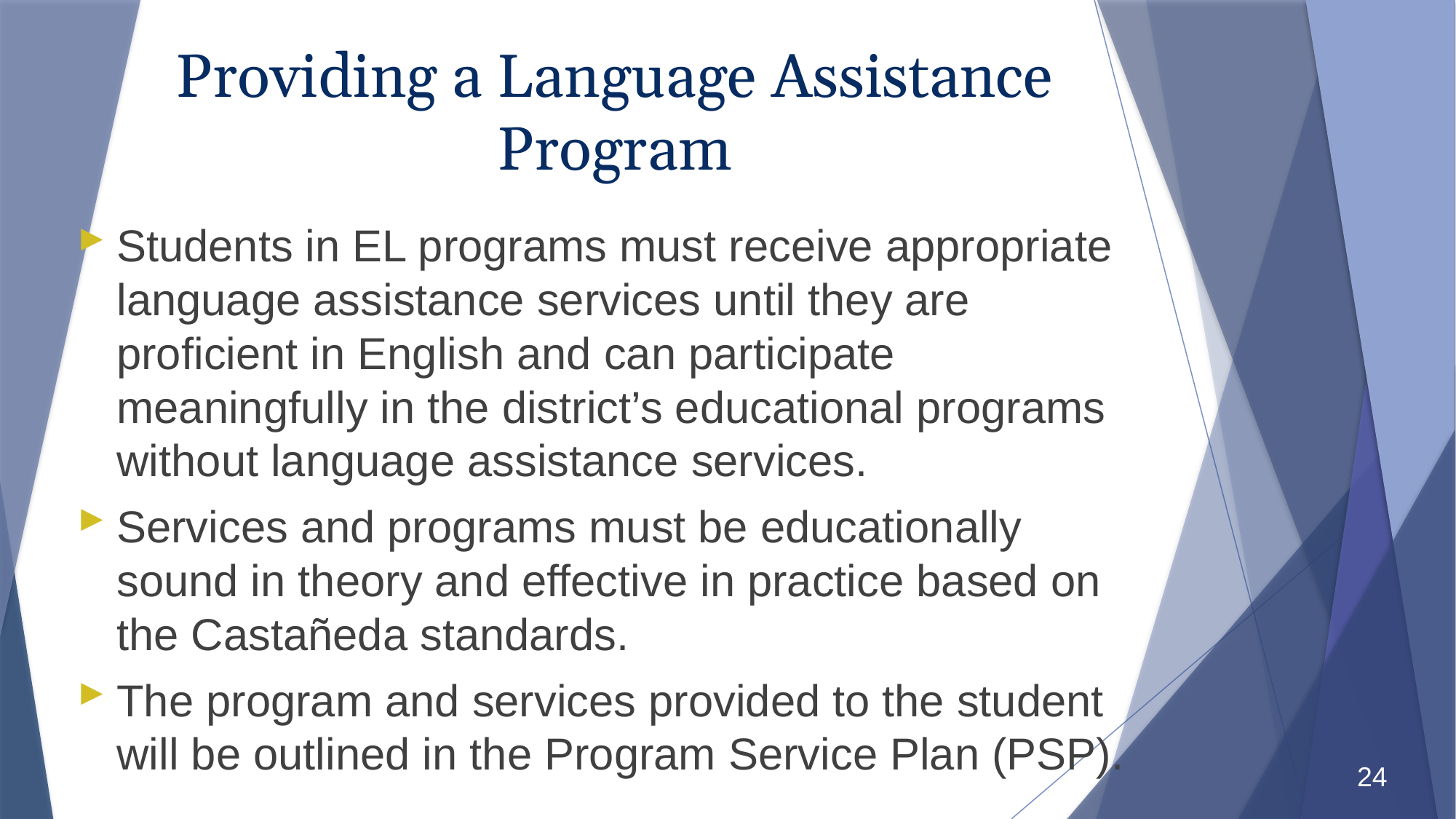

# Providing a Language Assistance Program
Students in EL programs must receive appropriate language assistance services until they are proficient in English and can participate meaningfully in the district’s educational programs without language assistance services.
Services and programs must be educationally sound in theory and effective in practice based on the Castañeda standards.
The program and services provided to the student will be outlined in the Program Service Plan (PSP).
24